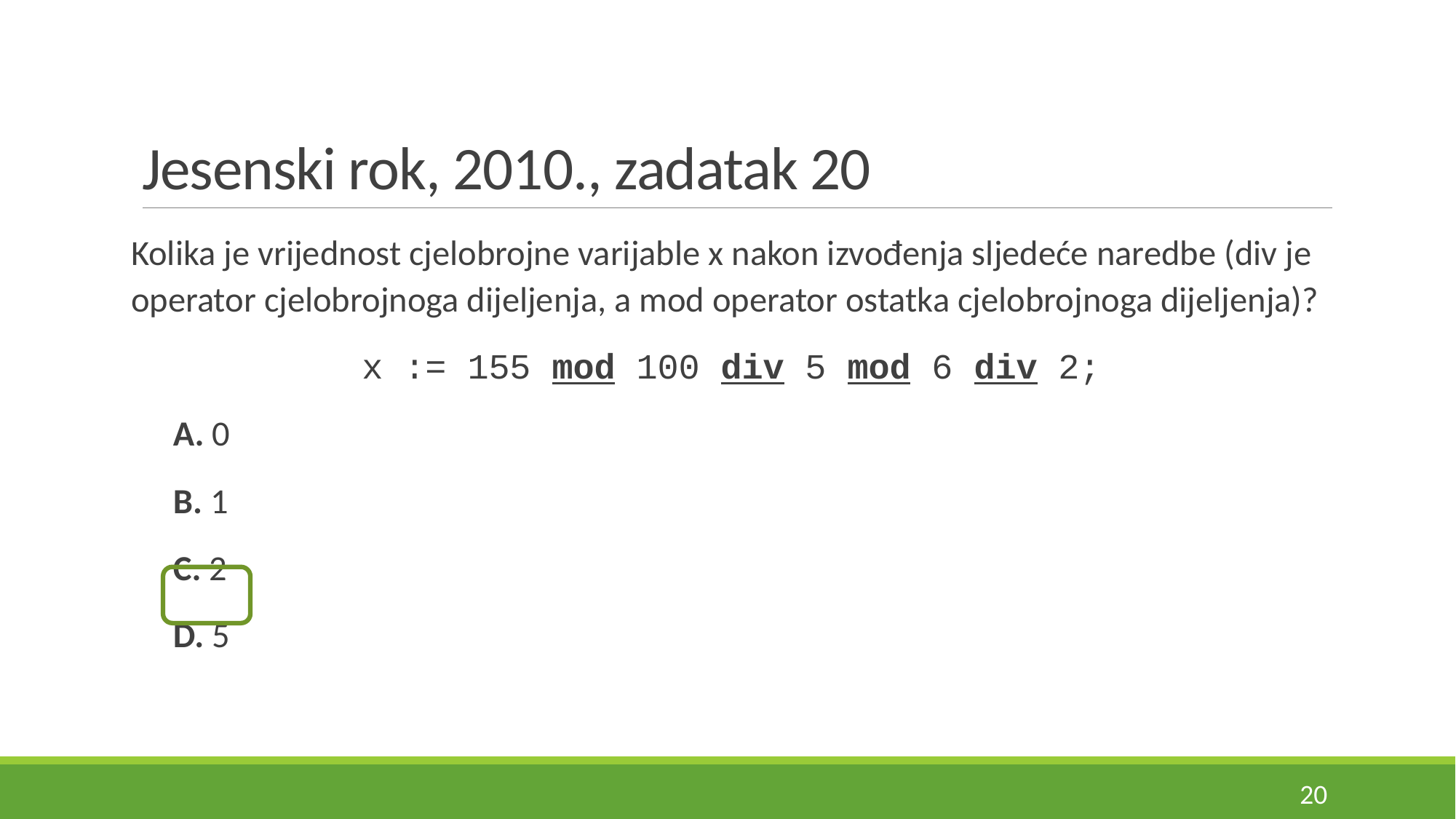

# Jesenski rok, 2010., zadatak 20
Kolika je vrijednost cjelobrojne varijable x nakon izvođenja sljedeće naredbe (div je operator cjelobrojnoga dijeljenja, a mod operator ostatka cjelobrojnoga dijeljenja)?
x := 155 mod 100 div 5 mod 6 div 2;
A. 0
B. 1
C. 2
D. 5

20